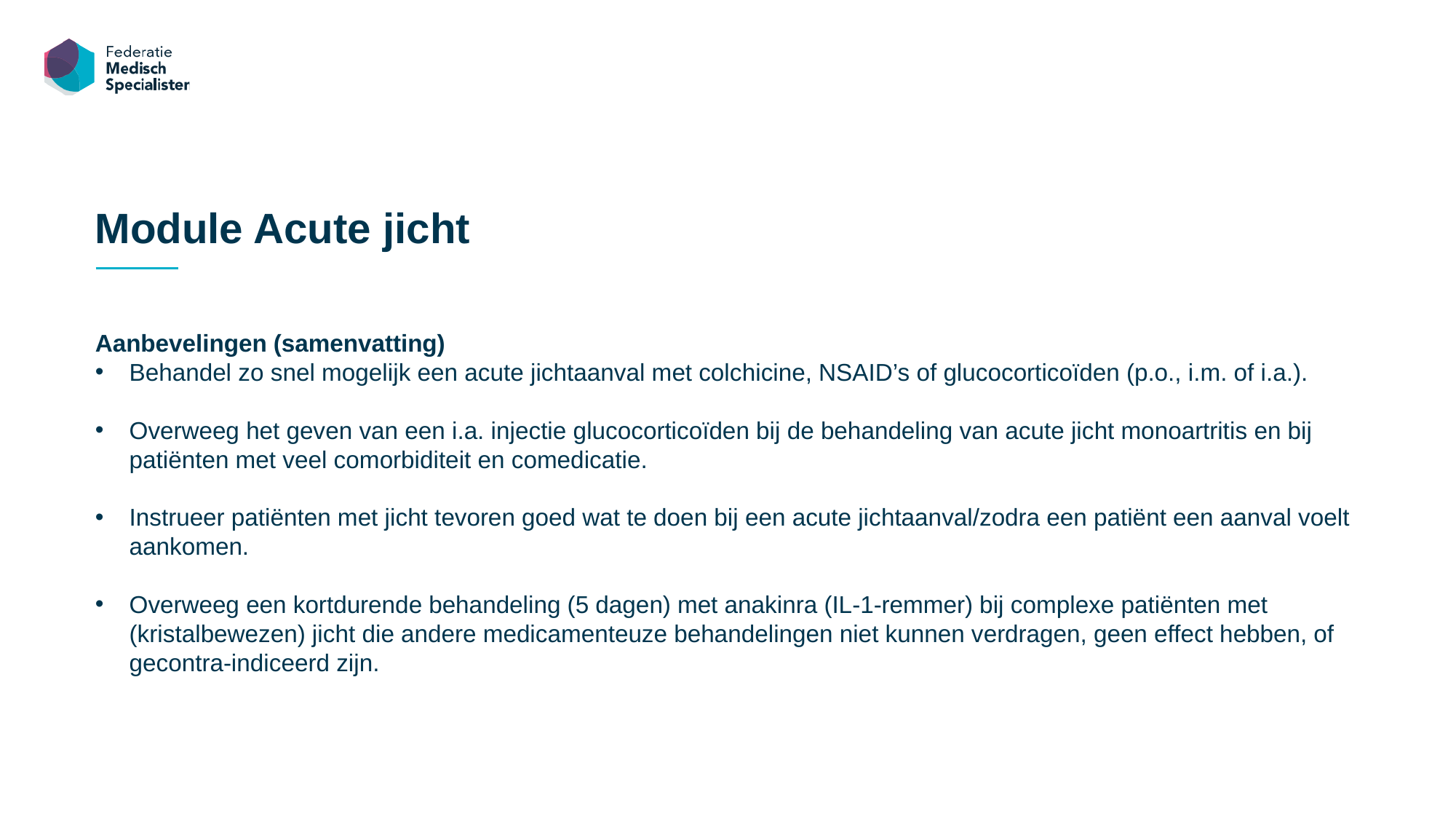

Module Acute jicht
Aanbevelingen (samenvatting)
Behandel zo snel mogelijk een acute jichtaanval met colchicine, NSAID’s of glucocorticoïden (p.o., i.m. of i.a.).

Overweeg het geven van een i.a. injectie glucocorticoïden bij de behandeling van acute jicht monoartritis en bij patiënten met veel comorbiditeit en comedicatie.

Instrueer patiënten met jicht tevoren goed wat te doen bij een acute jichtaanval/zodra een patiënt een aanval voelt aankomen.

Overweeg een kortdurende behandeling (5 dagen) met anakinra (IL-1-remmer) bij complexe patiënten met (kristalbewezen) jicht die andere medicamenteuze behandelingen niet kunnen verdragen, geen effect hebben, of gecontra-indiceerd zijn.